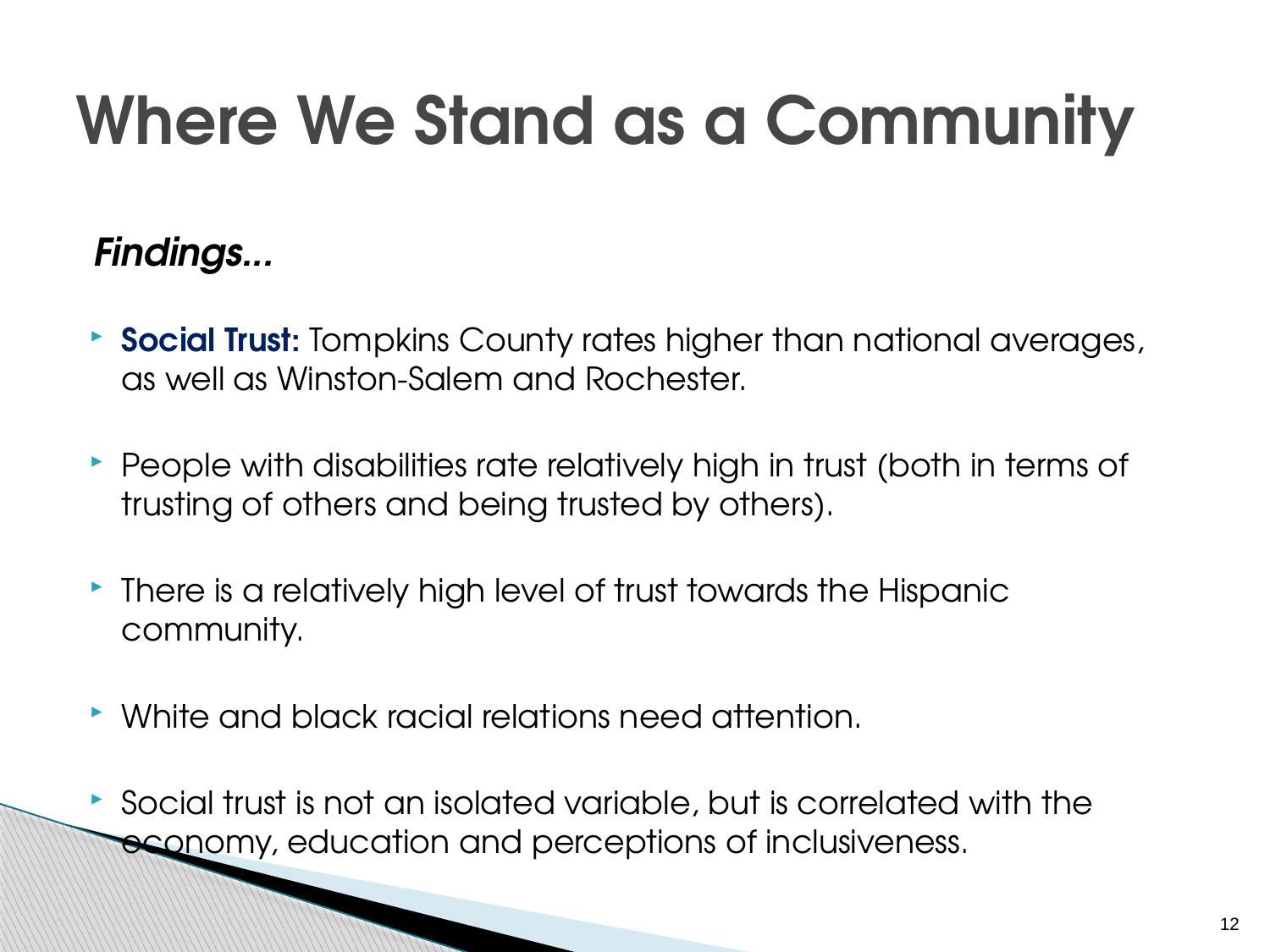

# Where We Stand as a Community
Findings...

Social Trust: Tompkins County rates higher than national averages,  as well as Winston-Salem and Rochester.

People with disabilities rate relatively high in trust (both in terms of trusting of others and being trusted by others).

There is a relatively high level of trust towards the Hispanic community.

White and black racial relations need attention.

Social trust is not an isolated variable, but is correlated with the economy, education and perceptions of inclusiveness.

12